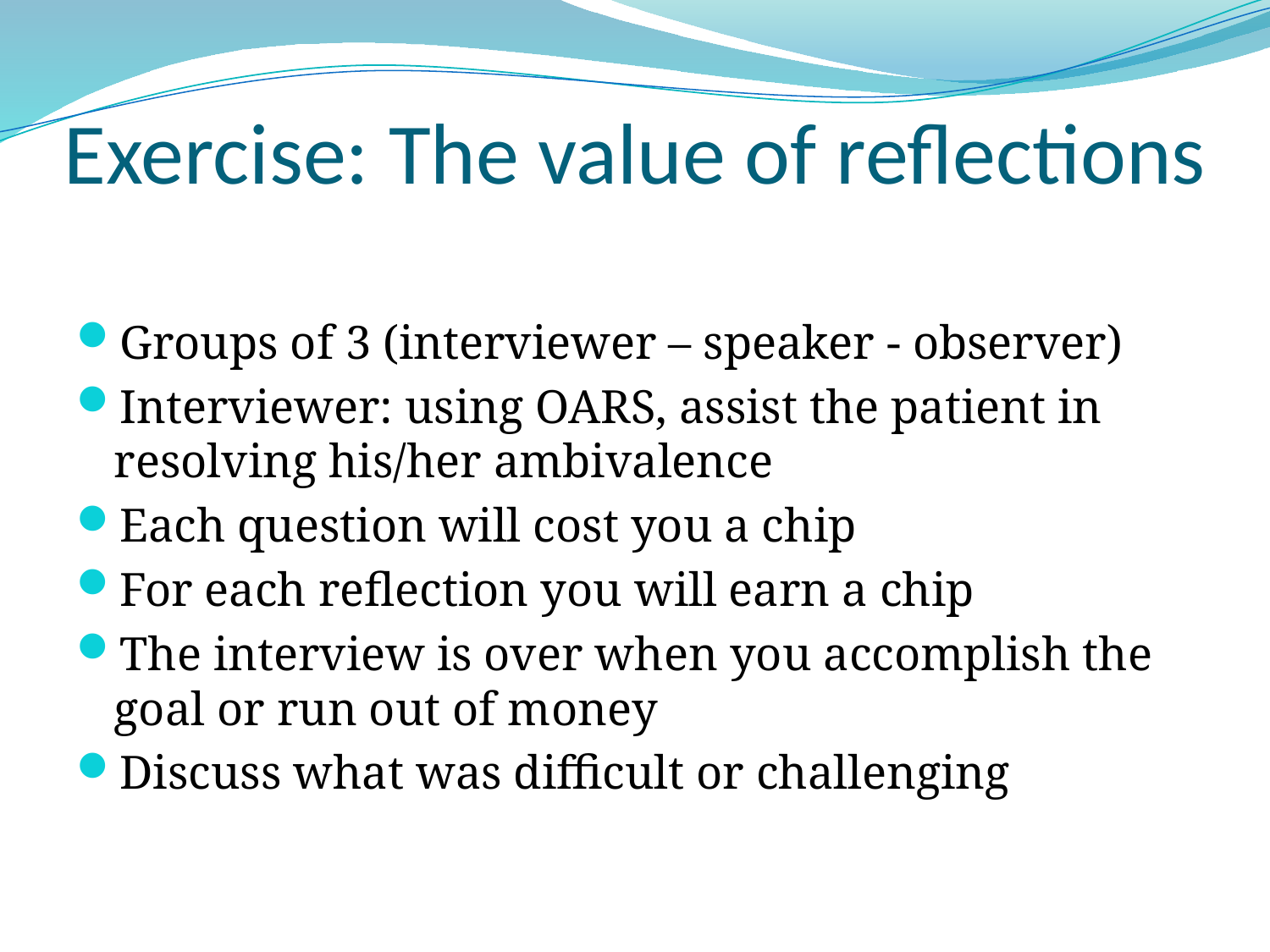

# Exercise: The value of reflections
Groups of 3 (interviewer – speaker - observer)
Interviewer: using OARS, assist the patient in resolving his/her ambivalence
Each question will cost you a chip
For each reflection you will earn a chip
The interview is over when you accomplish the goal or run out of money
Discuss what was difficult or challenging